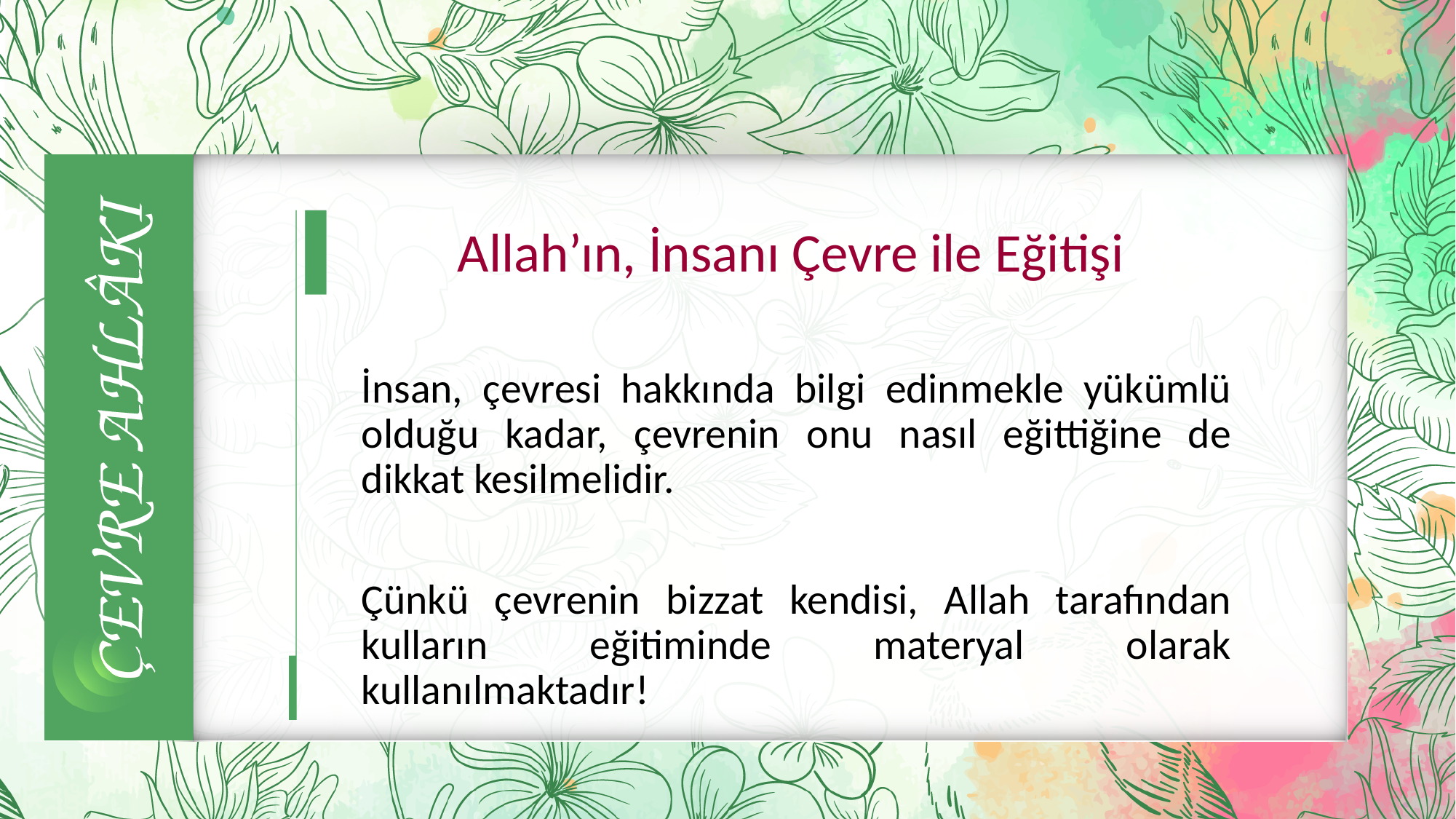

# Allah’ın, İnsanı Çevre ile Eğitişi

	İnsan, çevresi hakkında bilgi edinmekle yükümlü olduğu kadar, çevrenin onu nasıl eğittiğine de dikkat kesilmelidir.

	Çünkü çevrenin bizzat kendisi, Allah tarafından kulların eğitiminde materyal olarak kullanılmaktadır!